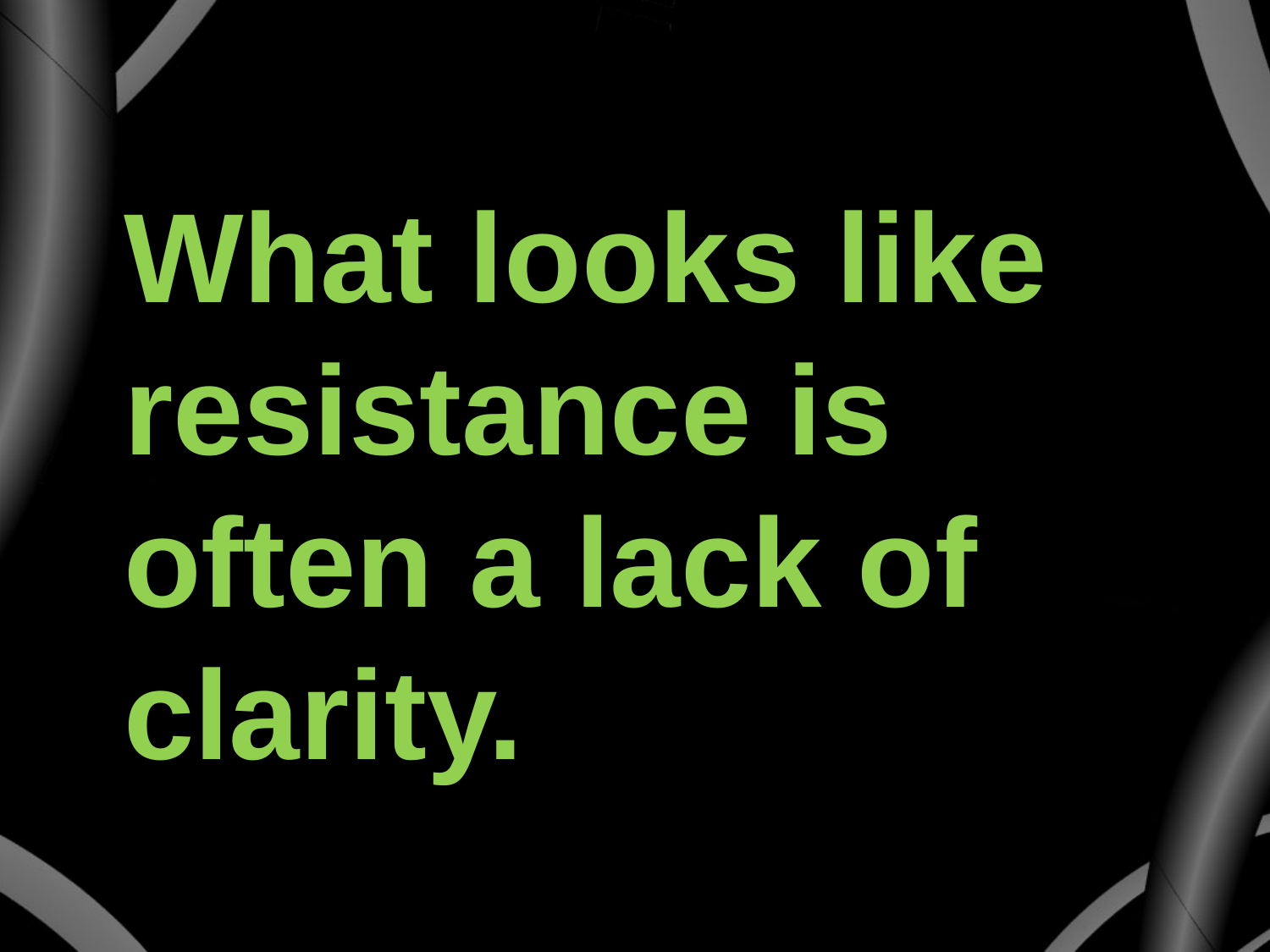

What looks like resistance is often a lack of clarity.